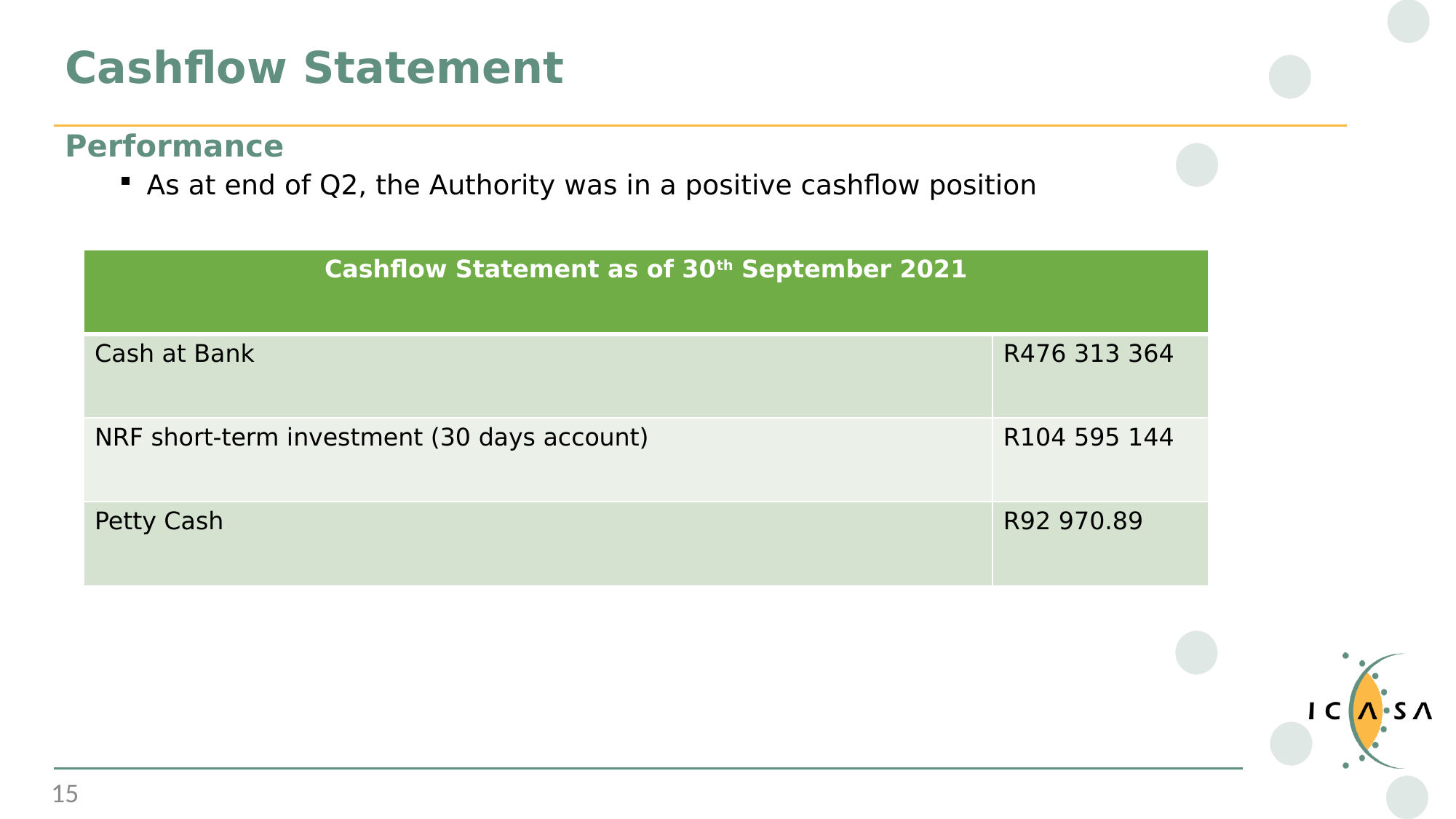

# Cashflow Statement
Performance
As at end of Q2, the Authority was in a positive cashflow position
| Cashflow Statement as of 30th September 2021 |  |
| --- | --- |
| Cash at Bank | R476 313 364 |
| NRF short-term investment (30 days account) | R104 595 144 |
| Petty Cash | R92 970.89 |
15